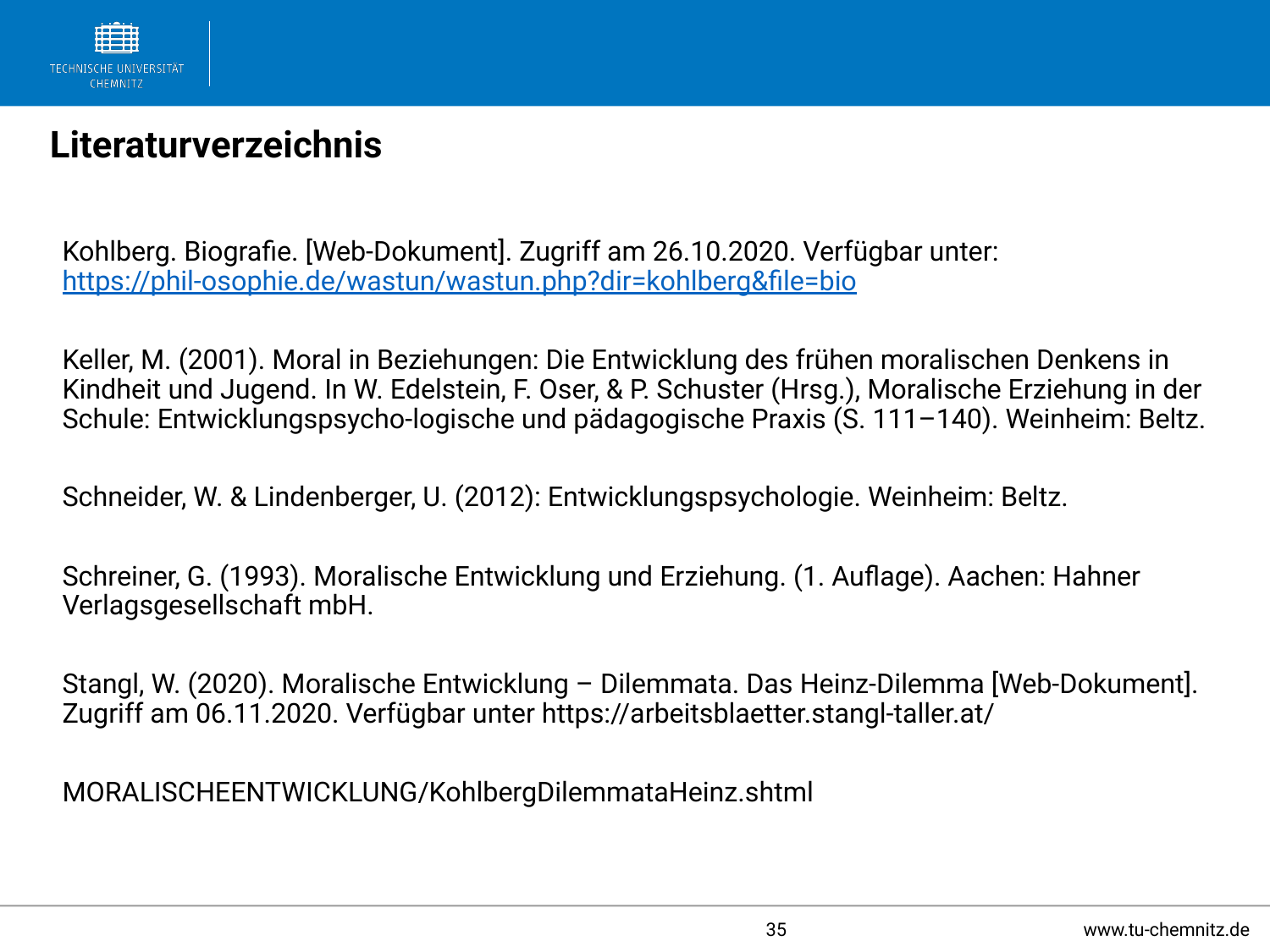

#
Literaturverzeichnis
Kohlberg. Biografie. [Web-Dokument]. Zugriff am 26.10.2020. Verfügbar unter: https://phil-osophie.de/wastun/wastun.php?dir=kohlberg&file=bio

Keller, M. (2001). Moral in Beziehungen: Die Entwicklung des frühen moralischen Denkens in Kindheit und Jugend. In W. Edelstein, F. Oser, & P. Schuster (Hrsg.), Moralische Erziehung in der Schule: Entwicklungspsycho-logische und pädagogische Praxis (S. 111–140). Weinheim: Beltz.

Schneider, W. & Lindenberger, U. (2012): Entwicklungspsychologie. Weinheim: Beltz.

Schreiner, G. (1993). Moralische Entwicklung und Erziehung. (1. Auflage). Aachen: Hahner Verlagsgesellschaft mbH.

Stangl, W. (2020). Moralische Entwicklung – Dilemmata. Das Heinz-Dilemma [Web-Dokument]. Zugriff am 06.11.2020. Verfügbar unter https://arbeitsblaetter.stangl-taller.at/

MORALISCHEENTWICKLUNG/KohlbergDilemmataHeinz.shtml